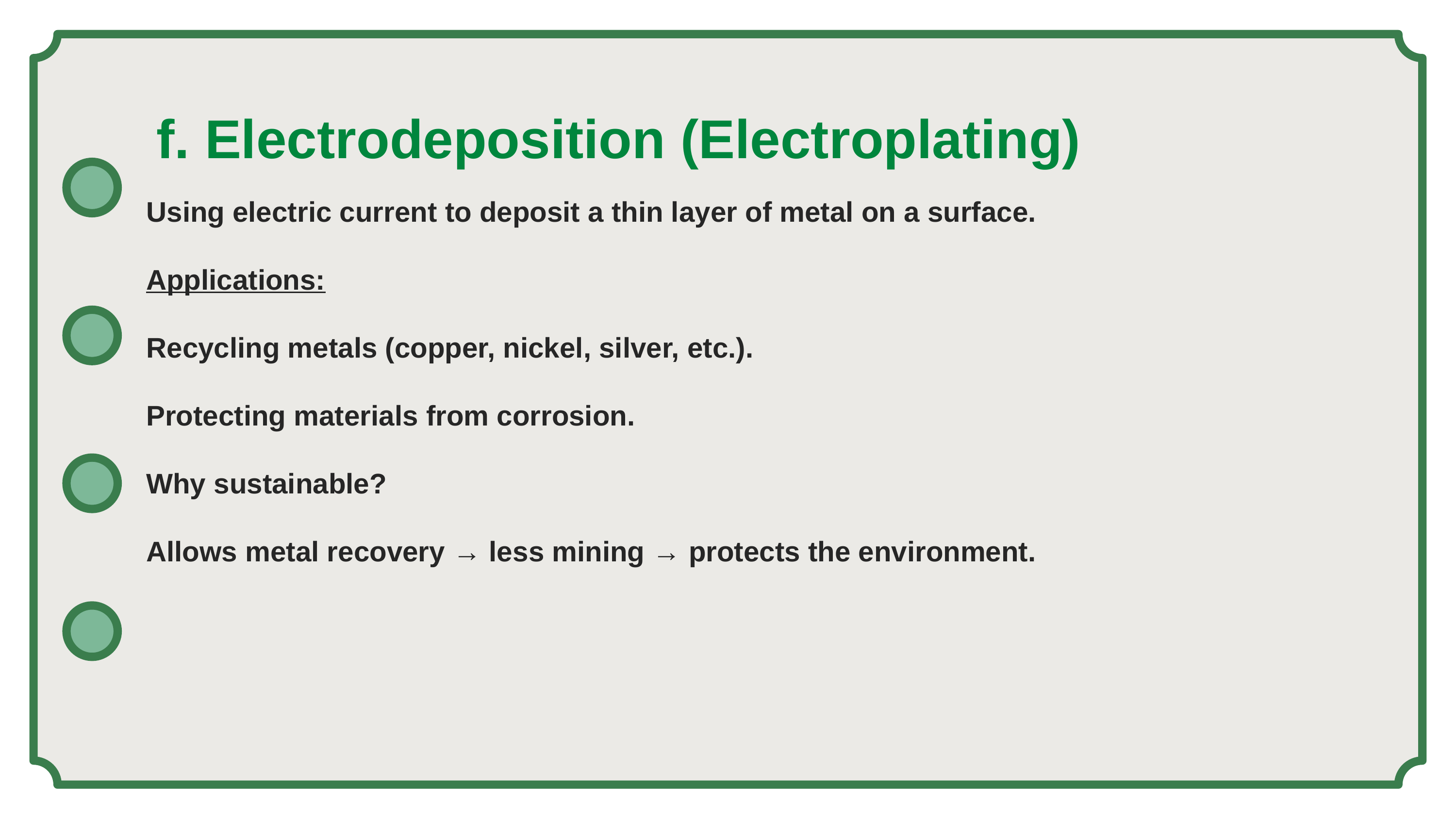

f. Electrodeposition (Electroplating)

Using electric current to deposit a thin layer of metal on a surface.

Applications:

Recycling metals (copper, nickel, silver, etc.).

Protecting materials from corrosion.

Why sustainable?

Allows metal recovery → less mining → protects the environment.